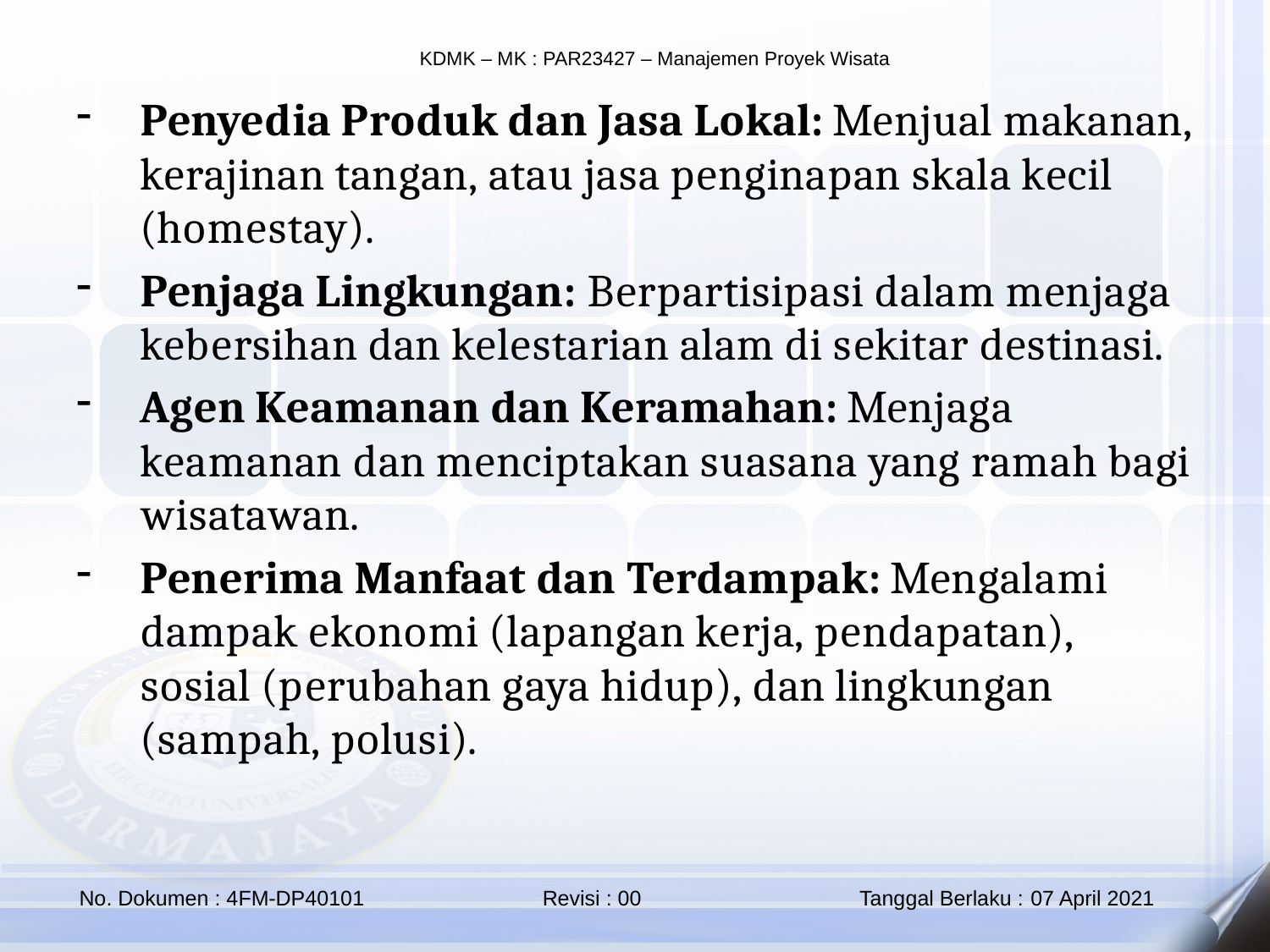

Penyedia Produk dan Jasa Lokal: Menjual makanan, kerajinan tangan, atau jasa penginapan skala kecil (homestay).
Penjaga Lingkungan: Berpartisipasi dalam menjaga kebersihan dan kelestarian alam di sekitar destinasi.
Agen Keamanan dan Keramahan: Menjaga keamanan dan menciptakan suasana yang ramah bagi wisatawan.
Penerima Manfaat dan Terdampak: Mengalami dampak ekonomi (lapangan kerja, pendapatan), sosial (perubahan gaya hidup), dan lingkungan (sampah, polusi).